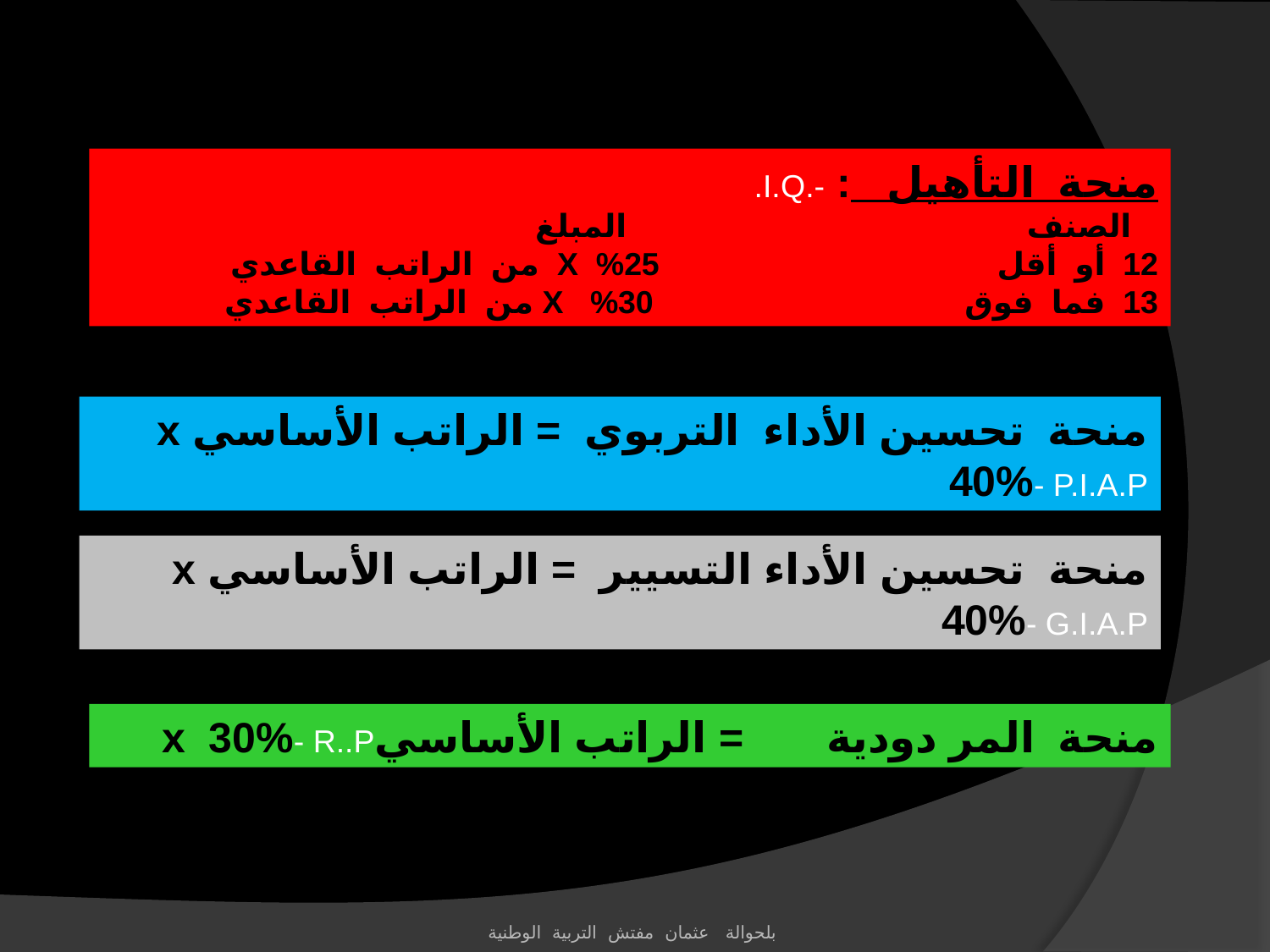

منحة  التأهيل   : -.I.Q.
   الصنف                                             المبلغ
12  أو  أقل                                      25%  X  من  الراتب  القاعدي
13  فما  فوق                                   30%   X من  الراتب  القاعدي
منحة  تحسين الأداء  التربوي  = الراتب الأساسيx  40%- P.I.A.P
منحة  تحسين الأداء التسيير  = الراتب الأساسيx  40%- G.I.A.P
منحة  المر دودية       = الراتب الأساسيx  30%- R..P
بلحوالة   عثمان  مفتش  التربية  الوطنية